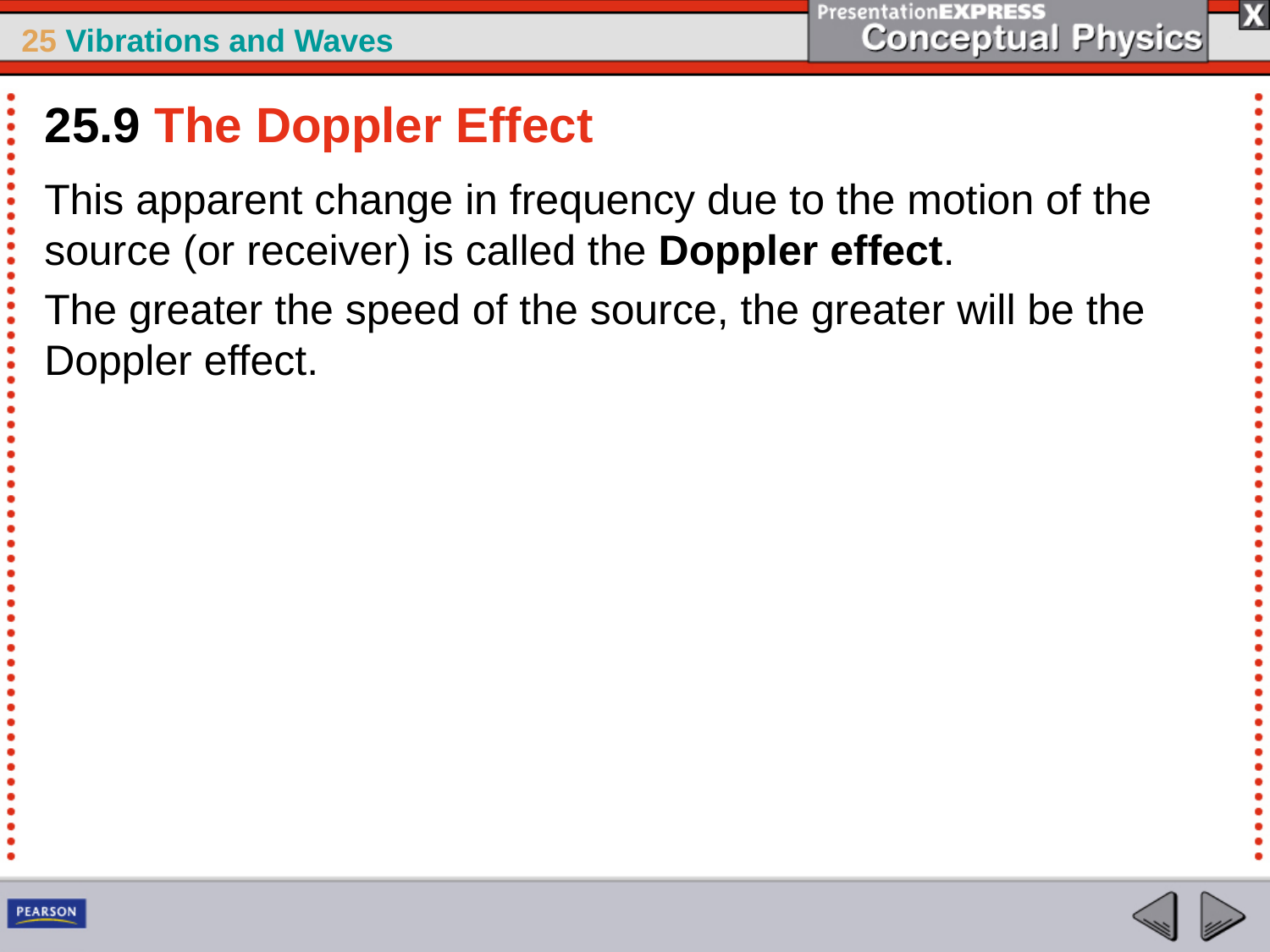

25.9 The Doppler Effect
This apparent change in frequency due to the motion of the source (or receiver) is called the Doppler effect.
The greater the speed of the source, the greater will be the Doppler effect.